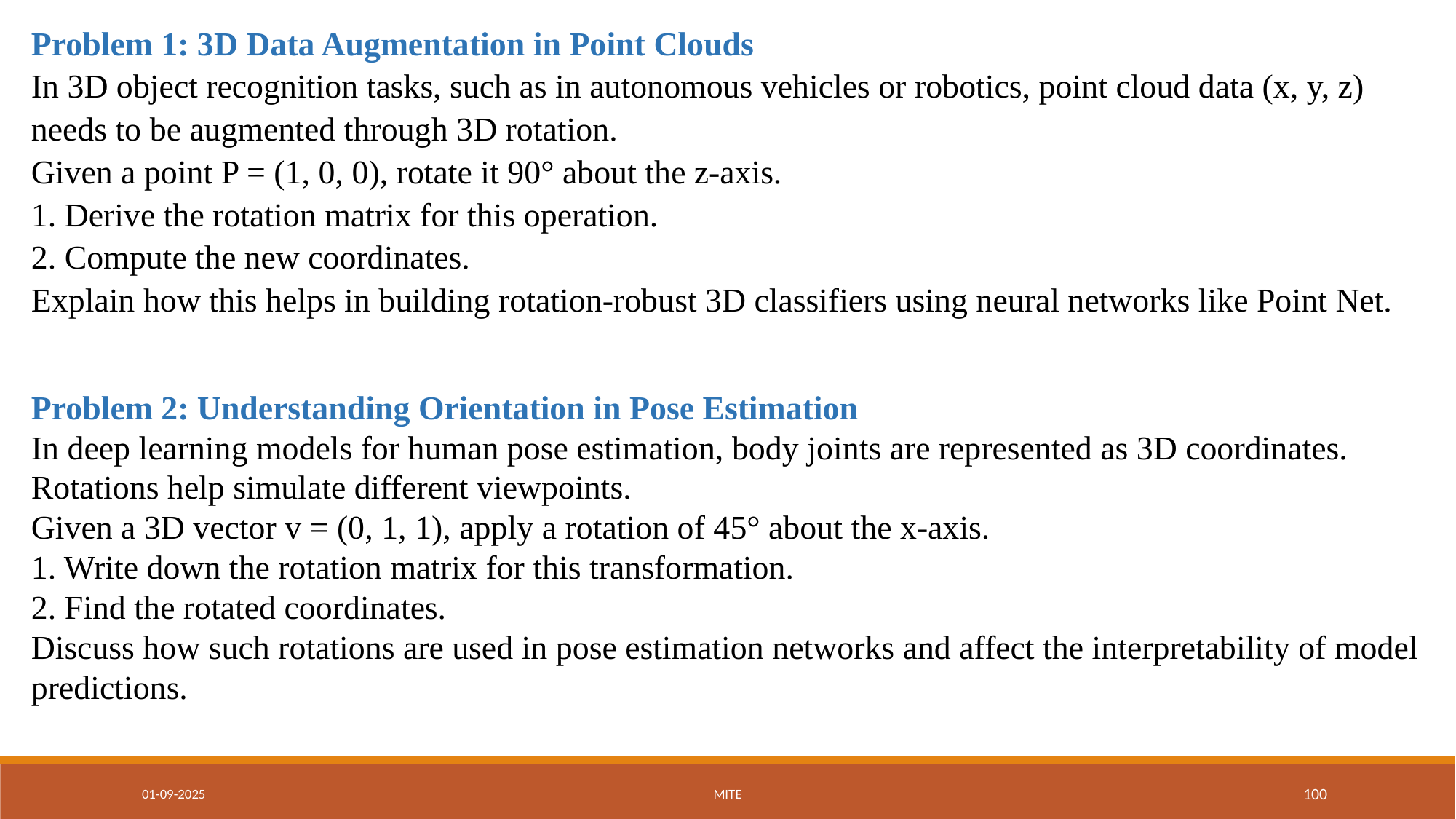

Problem 1: 3D Data Augmentation in Point Clouds
In 3D object recognition tasks, such as in autonomous vehicles or robotics, point cloud data (x, y, z) needs to be augmented through 3D rotation.
Given a point P = (1, 0, 0), rotate it 90° about the z-axis.
1. Derive the rotation matrix for this operation.
2. Compute the new coordinates.
Explain how this helps in building rotation-robust 3D classifiers using neural networks like Point Net.

Problem 2: Understanding Orientation in Pose Estimation
In deep learning models for human pose estimation, body joints are represented as 3D coordinates. Rotations help simulate different viewpoints.
Given a 3D vector v = (0, 1, 1), apply a rotation of 45° about the x-axis.
1. Write down the rotation matrix for this transformation.
2. Find the rotated coordinates.
Discuss how such rotations are used in pose estimation networks and affect the interpretability of model predictions.

01-09-2025
MITE
100